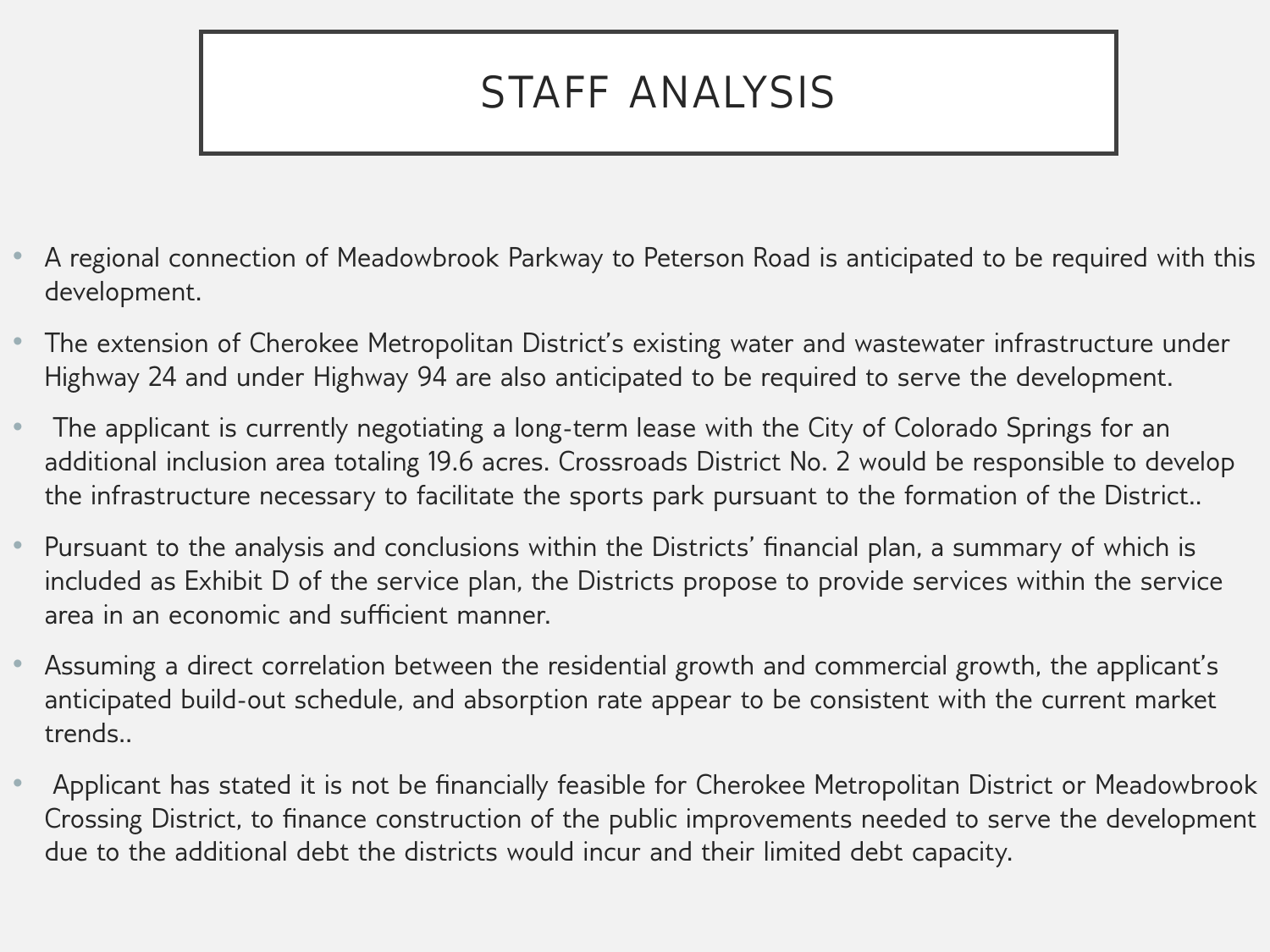

# Staff Analysis
A regional connection of Meadowbrook Parkway to Peterson Road is anticipated to be required with this development.
The extension of Cherokee Metropolitan District’s existing water and wastewater infrastructure under Highway 24 and under Highway 94 are also anticipated to be required to serve the development.
 The applicant is currently negotiating a long-term lease with the City of Colorado Springs for an additional inclusion area totaling 19.6 acres. Crossroads District No. 2 would be responsible to develop the infrastructure necessary to facilitate the sports park pursuant to the formation of the District..
Pursuant to the analysis and conclusions within the Districts’ financial plan, a summary of which is included as Exhibit D of the service plan, the Districts propose to provide services within the service area in an economic and sufficient manner.
Assuming a direct correlation between the residential growth and commercial growth, the applicant’s anticipated build-out schedule, and absorption rate appear to be consistent with the current market trends..
 Applicant has stated it is not be financially feasible for Cherokee Metropolitan District or Meadowbrook Crossing District, to finance construction of the public improvements needed to serve the development due to the additional debt the districts would incur and their limited debt capacity.